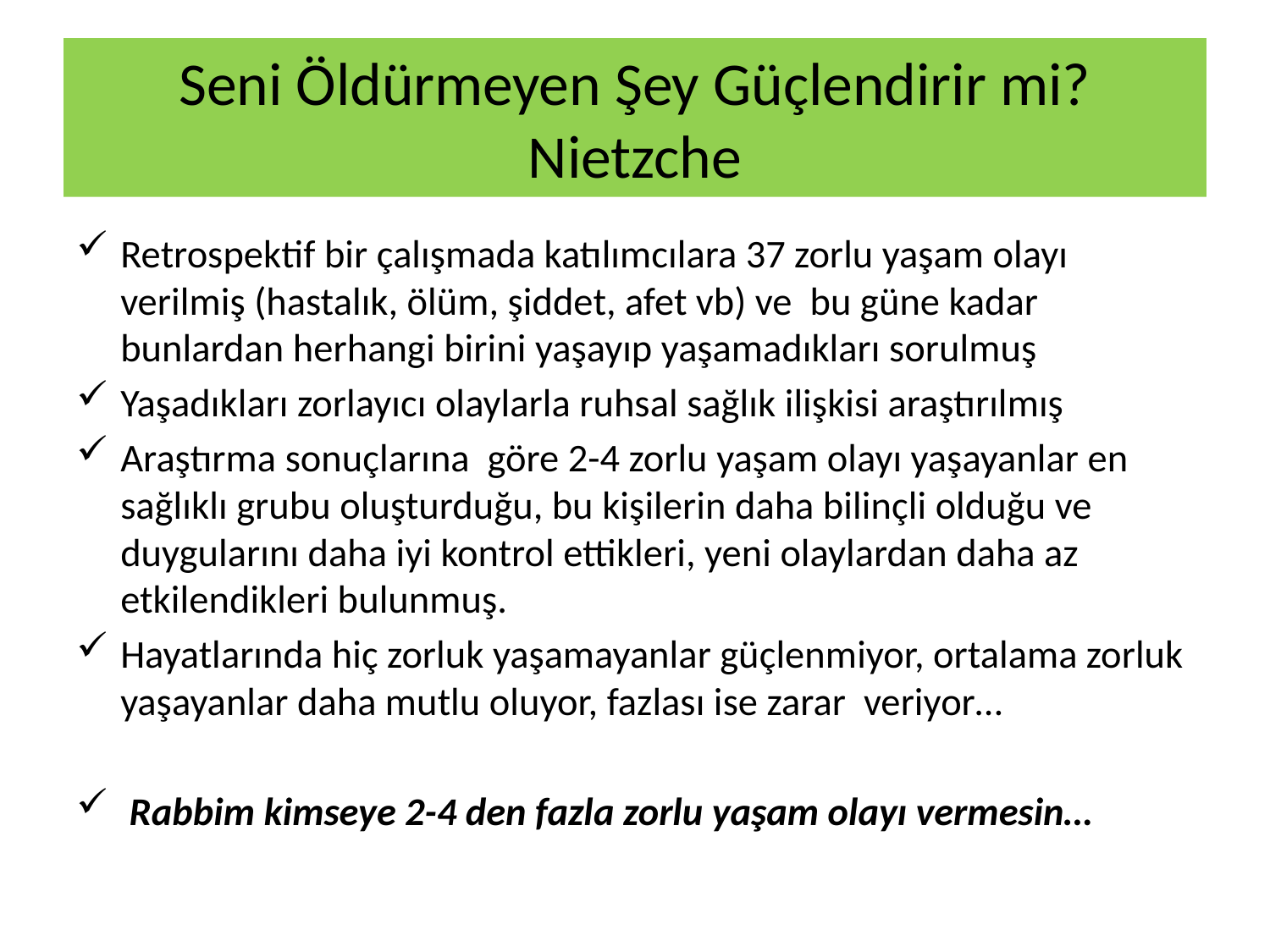

# Seni Öldürmeyen Şey Güçlendirir mi? Nietzche
Retrospektif bir çalışmada katılımcılara 37 zorlu yaşam olayı verilmiş (hastalık, ölüm, şiddet, afet vb) ve  bu güne kadar bunlardan herhangi birini yaşayıp yaşamadıkları sorulmuş
Yaşadıkları zorlayıcı olaylarla ruhsal sağlık ilişkisi araştırılmış
Araştırma sonuçlarına  göre 2-4 zorlu yaşam olayı yaşayanlar en sağlıklı grubu oluşturduğu, bu kişilerin daha bilinçli olduğu ve duygularını daha iyi kontrol ettikleri, yeni olaylardan daha az etkilendikleri bulunmuş.
Hayatlarında hiç zorluk yaşamayanlar güçlenmiyor, ortalama zorluk yaşayanlar daha mutlu oluyor, fazlası ise zarar  veriyor…

 Rabbim kimseye 2-4 den fazla zorlu yaşam olayı vermesin…